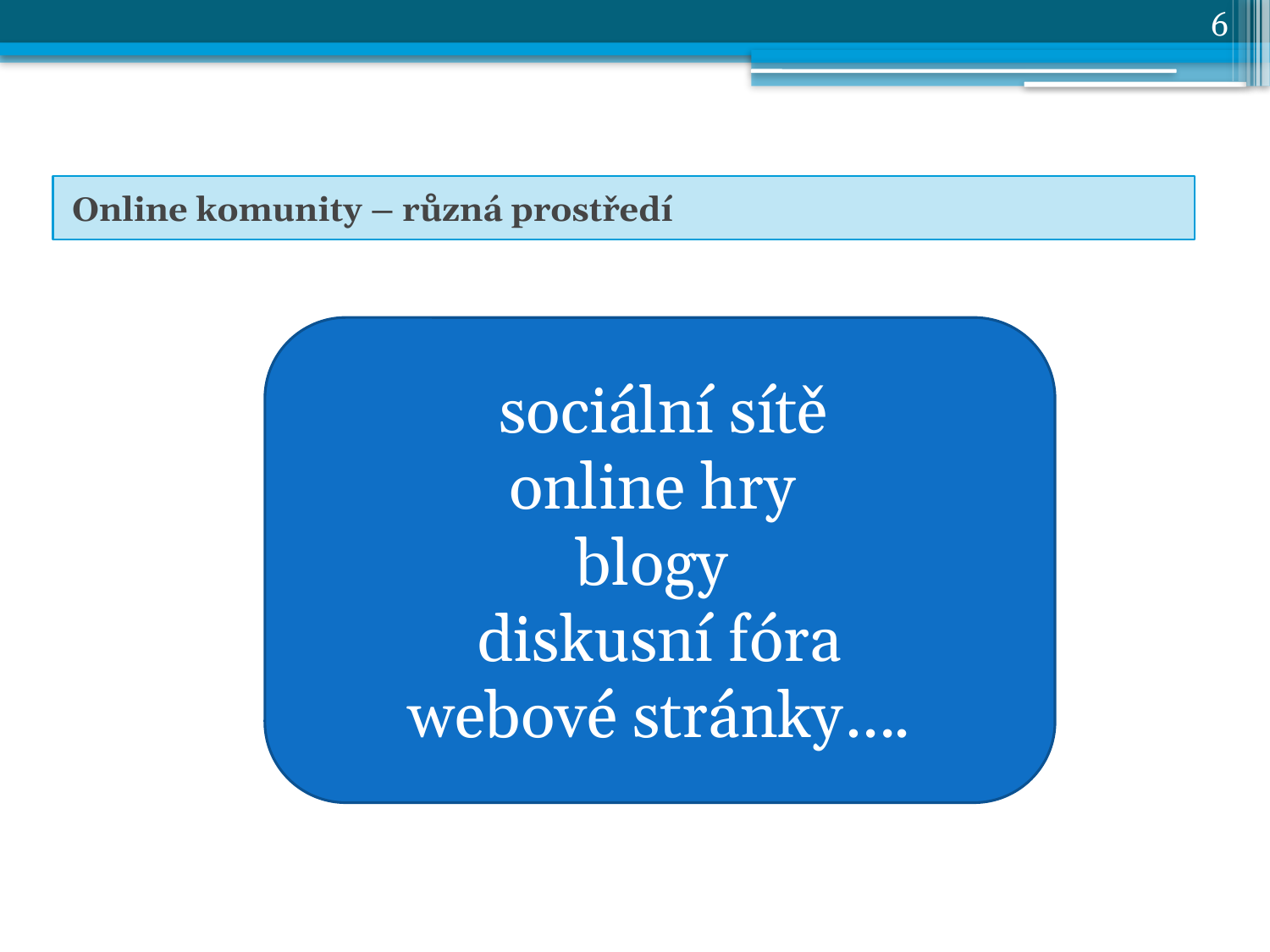

6
Online komunity – různá prostředí
 sociální sítě
online hry
blogy
diskusní fóra
webové stránky….